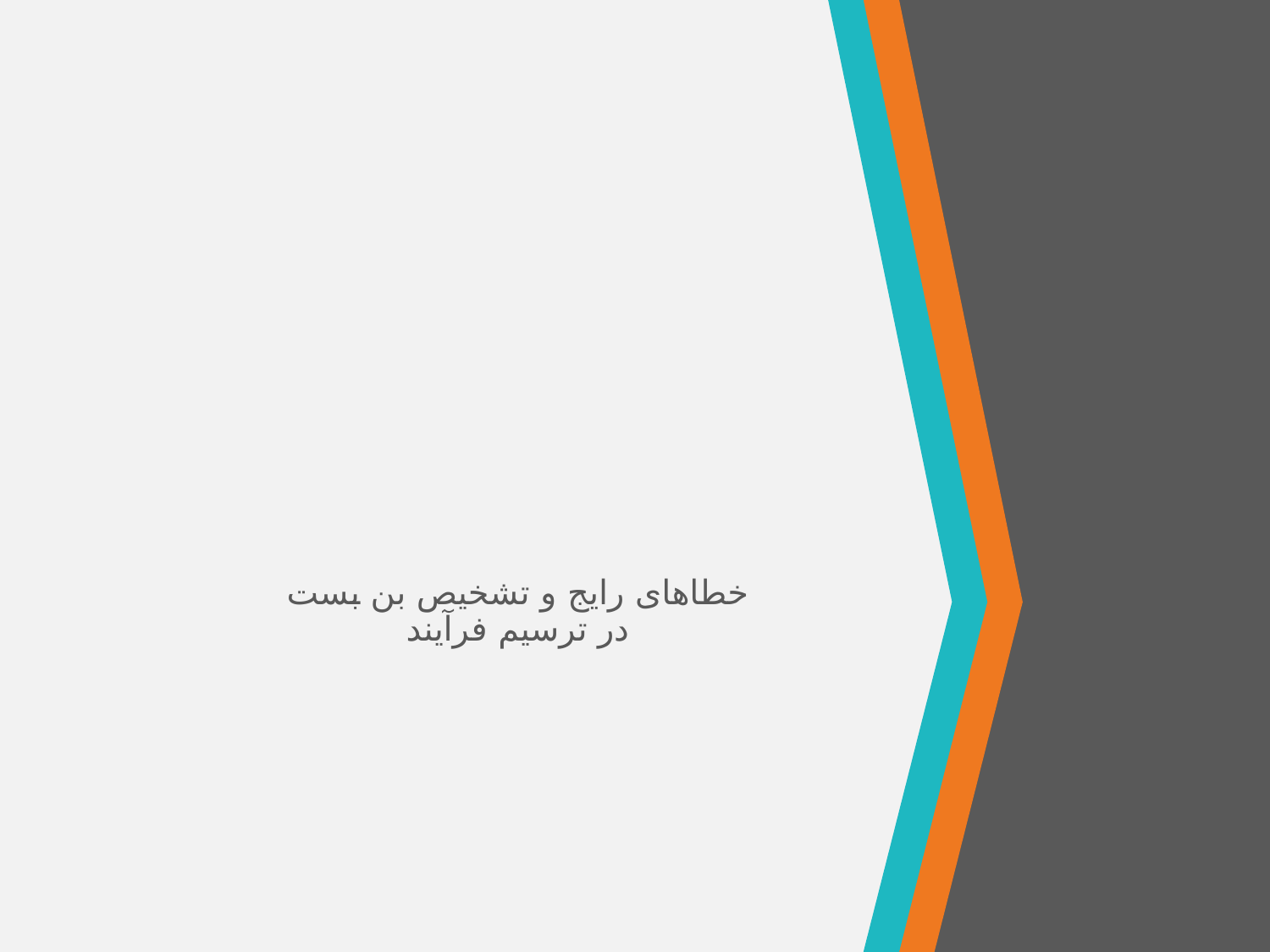

# خطاهای رایج و تشخیص بن بست در ترسیم فرآیند